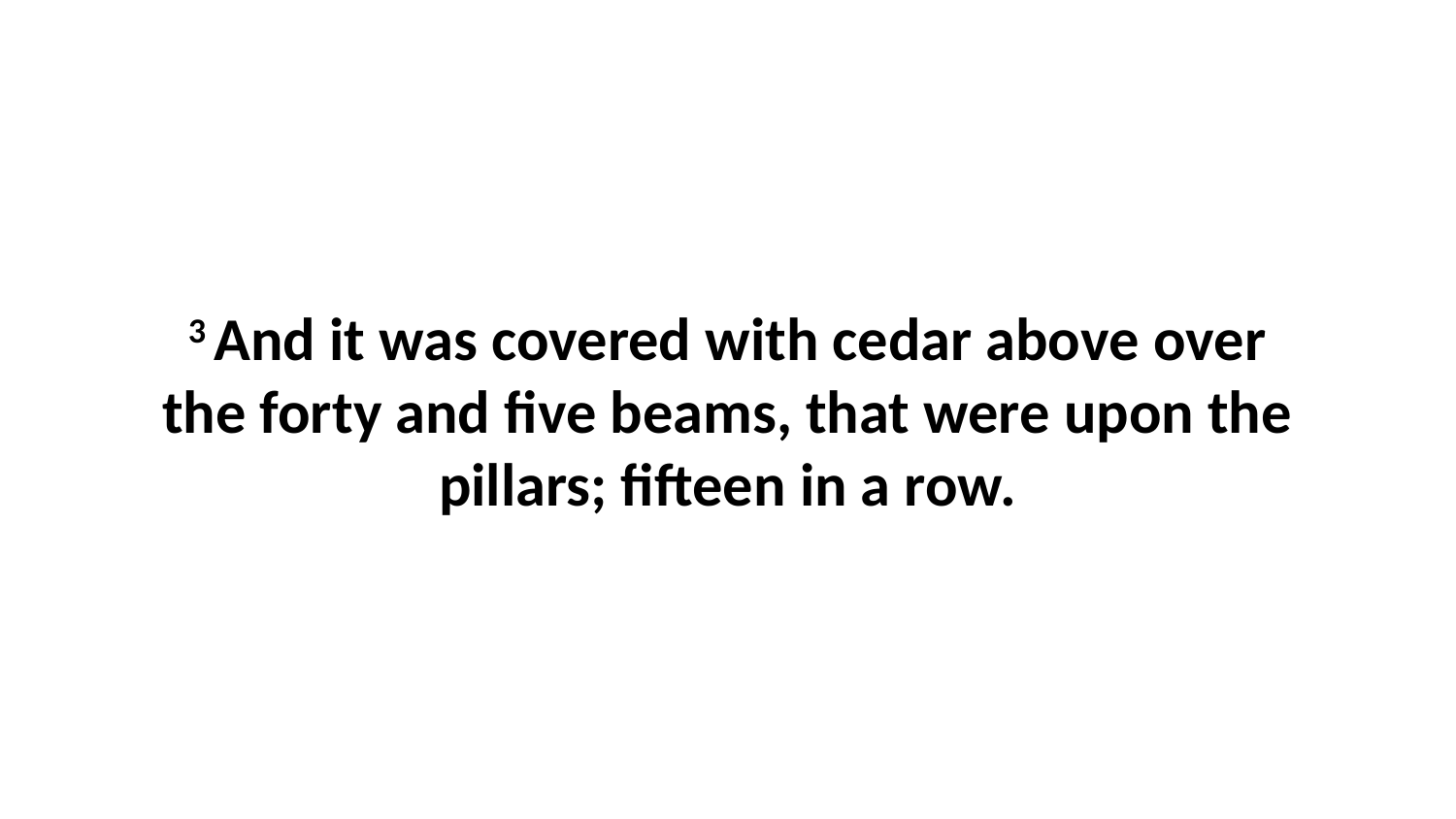

3 And it was covered with cedar above over the forty and five beams, that were upon the pillars; fifteen in a row.